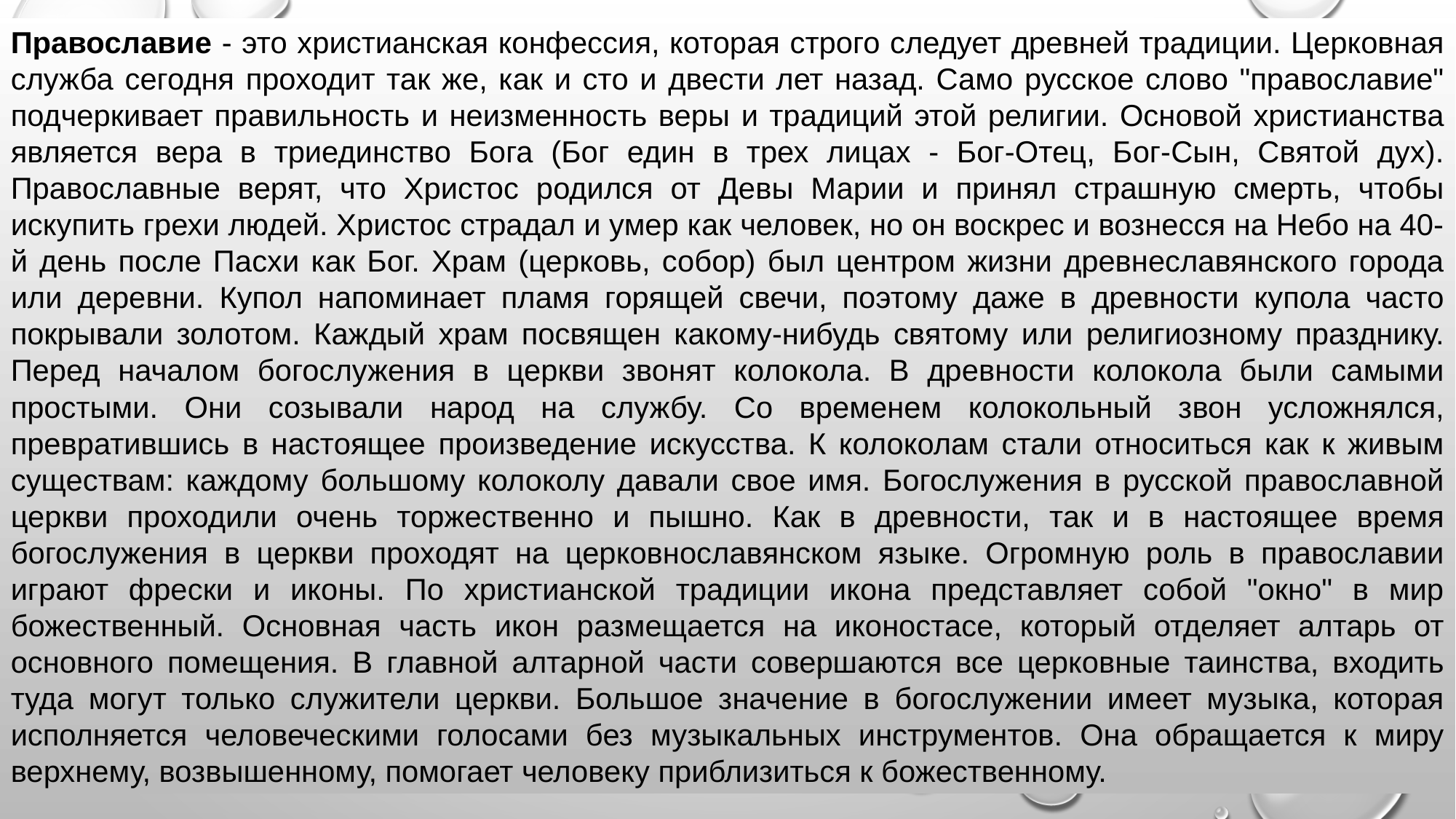

Православие - это христианская конфессия, которая строго следует древней традиции. Церковная служба сегодня проходит так же, как и сто и двести лет назад. Само русское слово "православие" подчеркивает правильность и неизменность веры и традиций этой религии. Основой христианства является вера в триединство Бога (Бог един в трех лицах - Бог-Отец, Бог-Сын, Святой дух). Православные верят, что Христос родился от Девы Марии и принял страшную смерть, чтобы искупить грехи людей. Христос страдал и умер как человек, но он воскрес и вознесся на Небо на 40-й день после Пасхи как Бог. Храм (церковь, собор) был центром жизни древнеславянского города или деревни. Купол напоминает пламя горящей свечи, поэтому даже в древности купола часто покрывали золотом. Каждый храм посвящен какому-нибудь святому или религиозному празднику. Перед началом богослужения в церкви звонят колокола. В древности колокола были самыми простыми. Они созывали народ на службу. Со временем колокольный звон усложнялся, превратившись в настоящее произведение искусства. К колоколам стали относиться как к живым существам: каждому большому колоколу давали свое имя. Богослужения в русской православной церкви проходили очень торжественно и пышно. Как в древности, так и в настоящее время богослужения в церкви проходят на церковнославянском языке. Огромную роль в православии играют фрески и иконы. По христианской традиции икона представляет собой "окно" в мир божественный. Основная часть икон размещается на иконостасе, который отделяет алтарь от основного помещения. В главной алтарной части совершаются все церковные таинства, входить туда могут только служители церкви. Большое значение в богослужении имеет музыка, которая исполняется человеческими голосами без музыкальных инструментов. Она обращается к миру верхнему, возвышенному, помогает человеку приблизиться к божественному.